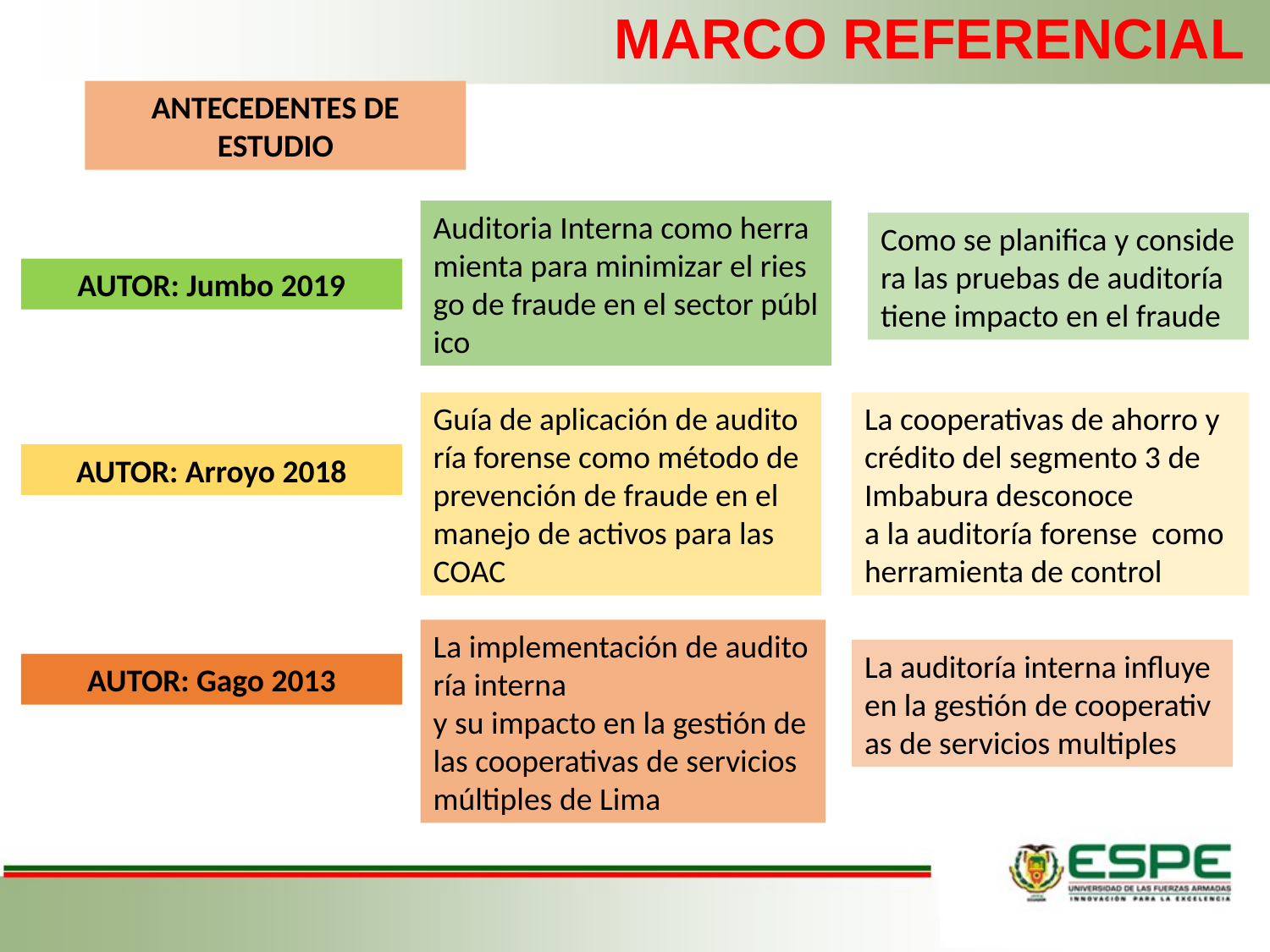

# MARCO REFERENCIAL
ANTECEDENTES DE ESTUDIO
Auditoria Interna como herramienta para minimizar el riesgo de fraude en el sector público
Como se planifica y considera las pruebas de auditoría tiene impacto en el fraude
AUTOR: Jumbo 2019
La cooperativas de ahorro y crédito del segmento 3 de Imbabura desconoce a la auditoría forense  como herramienta de control
Guía de aplicación de auditoría forense como método de prevención de fraude en el manejo de activos para las COAC
AUTOR: Arroyo 2018
La implementación de auditoría interna y su impacto en la gestión de las cooperativas de servicios múltiples de Lima
La auditoría interna influye en la gestión de cooperativas de servicios multiples
AUTOR: Gago 2013